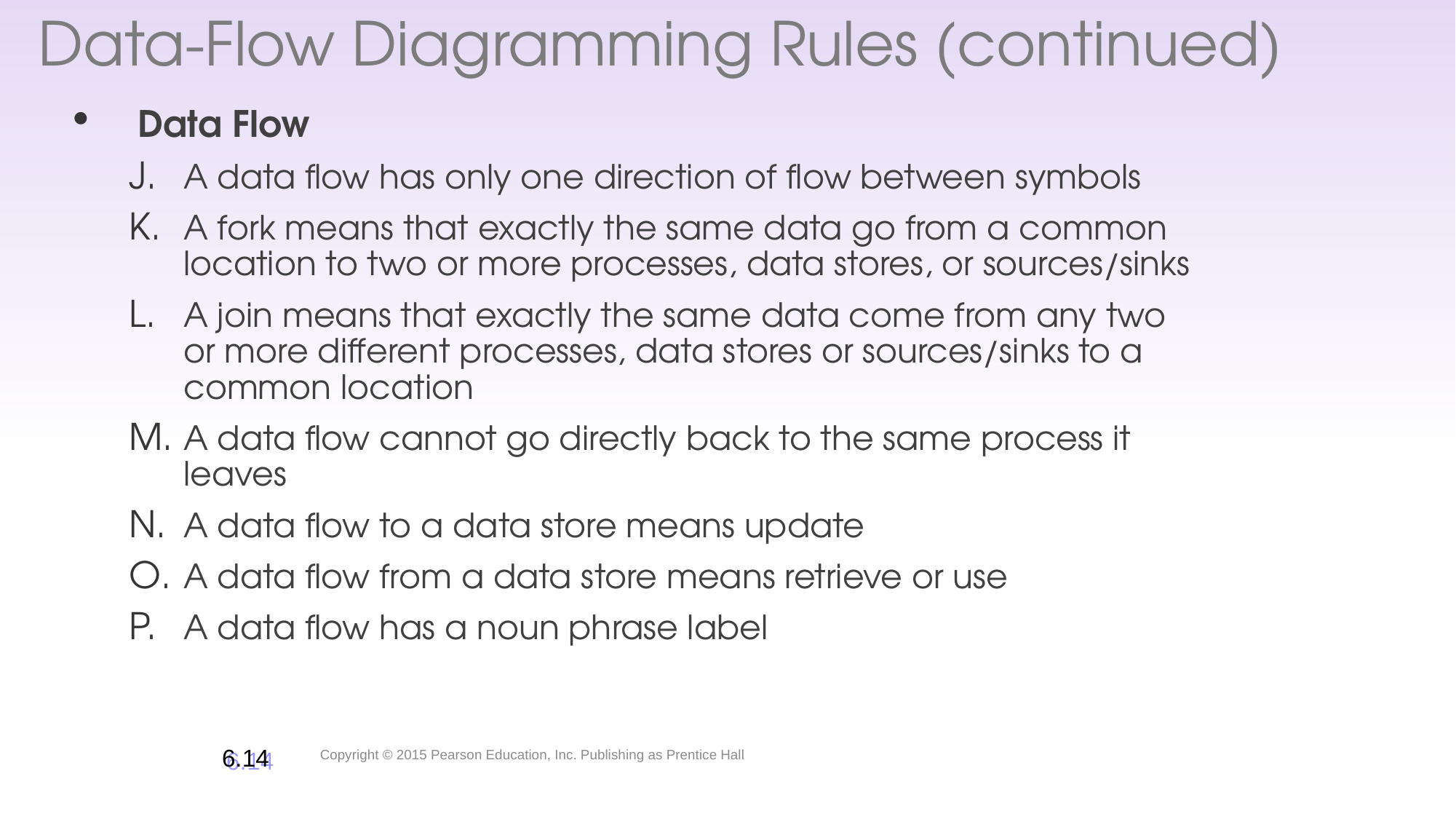

# Data-Flow Diagramming Rules (continued)
Data Flow
A data flow has only one direction of flow between symbols
A fork means that exactly the same data go from a common location to two or more processes, data stores, or sources/sinks
A join means that exactly the same data come from any two or more different processes, data stores or sources/sinks to a common location
A data flow cannot go directly back to the same process it leaves
A data flow to a data store means update
A data flow from a data store means retrieve or use
A data flow has a noun phrase label
Copyright © 2015 Pearson Education, Inc. Publishing as Prentice Hall
6.14